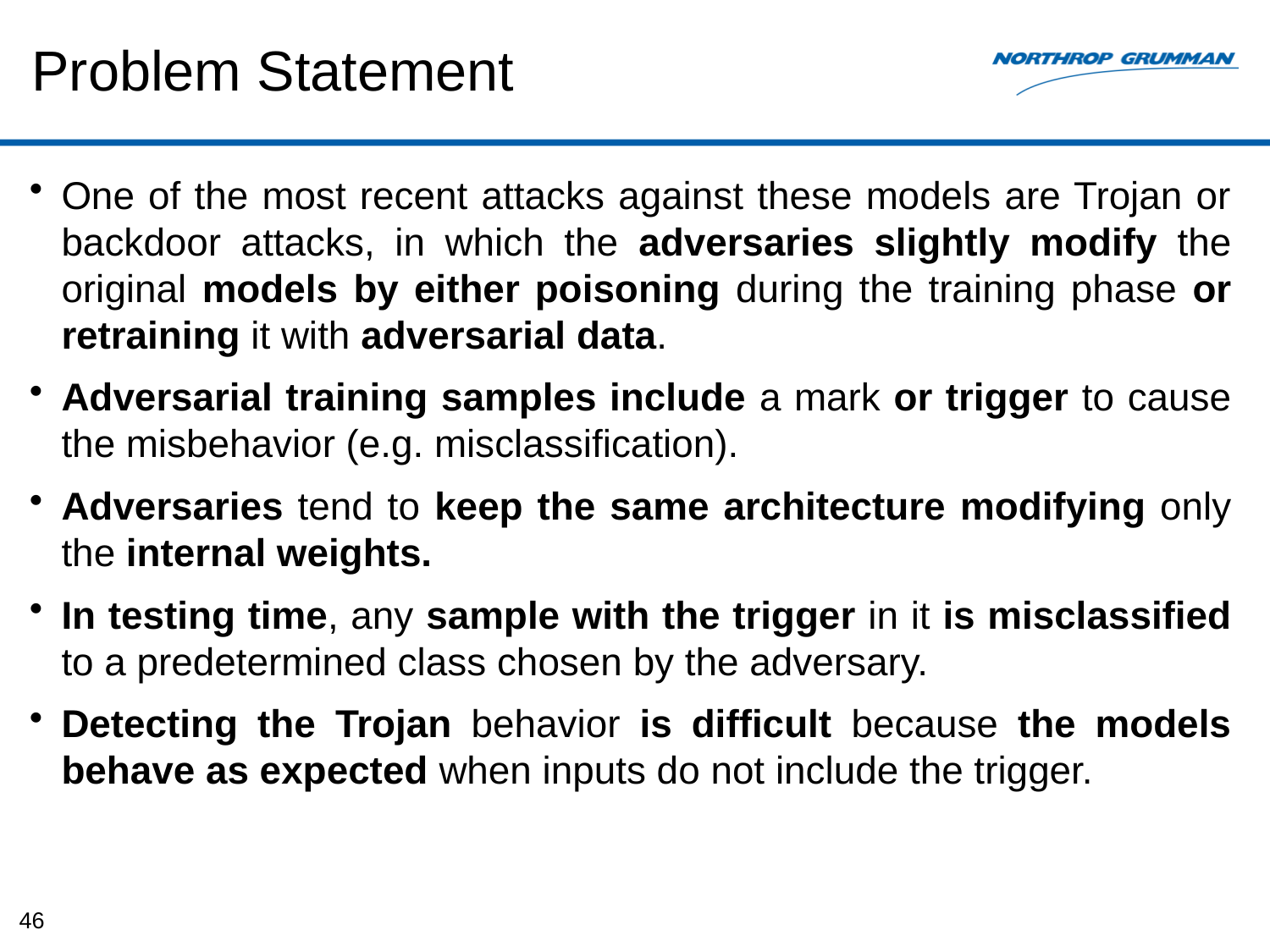

# Problem Statement
One of the most recent attacks against these models are Trojan or backdoor attacks, in which the adversaries slightly modify the original models by either poisoning during the training phase or retraining it with adversarial data.
Adversarial training samples include a mark or trigger to cause the misbehavior (e.g. misclassification).
Adversaries tend to keep the same architecture modifying only the internal weights.
In testing time, any sample with the trigger in it is misclassified to a predetermined class chosen by the adversary.
Detecting the Trojan behavior is difficult because the models behave as expected when inputs do not include the trigger.

46